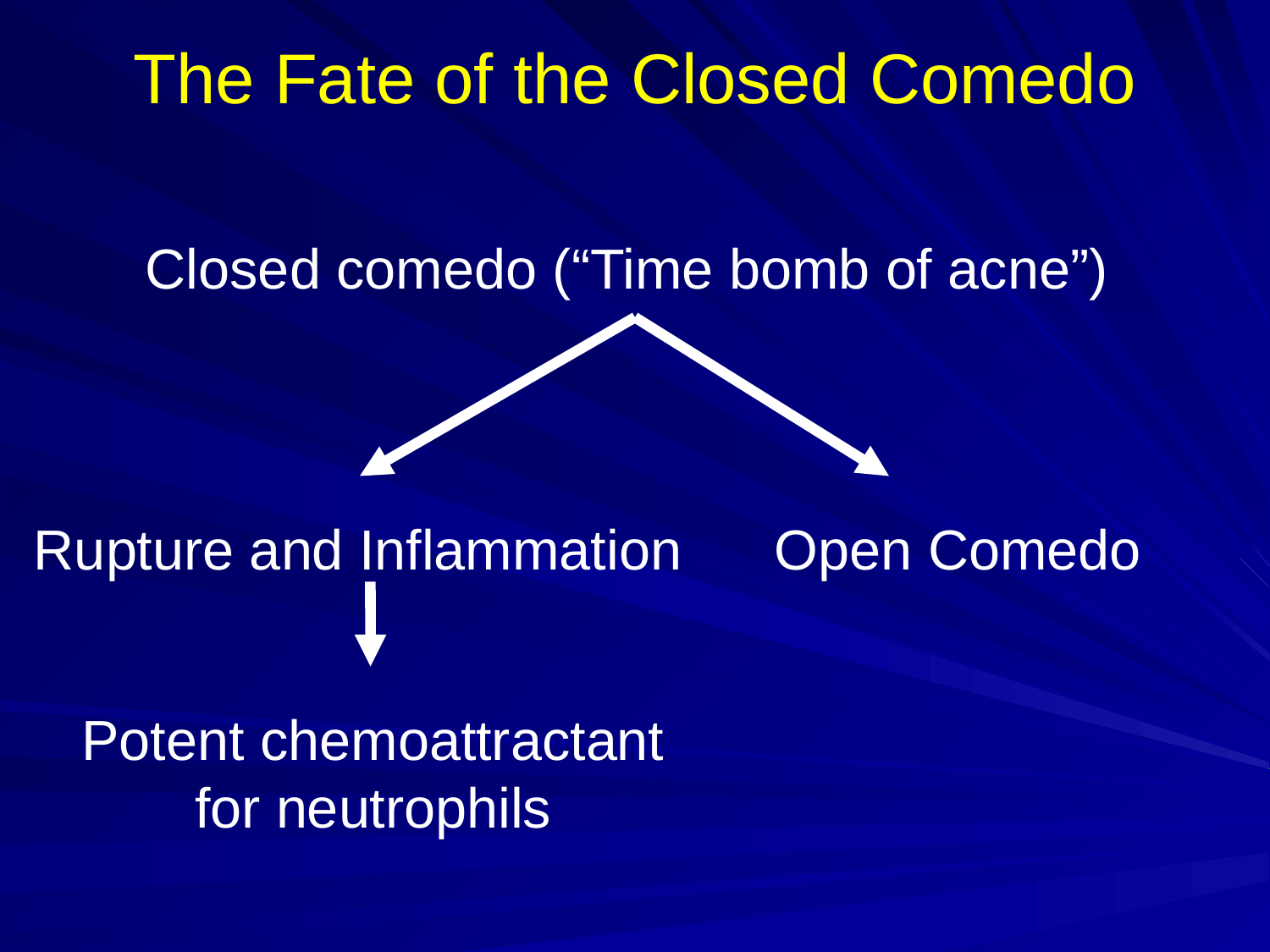

# The Fate of the Closed Comedo
Closed comedo (“Time bomb of acne”)

Rupture and Inflammation

Open Comedo

Potent chemoattractant
for neutrophils